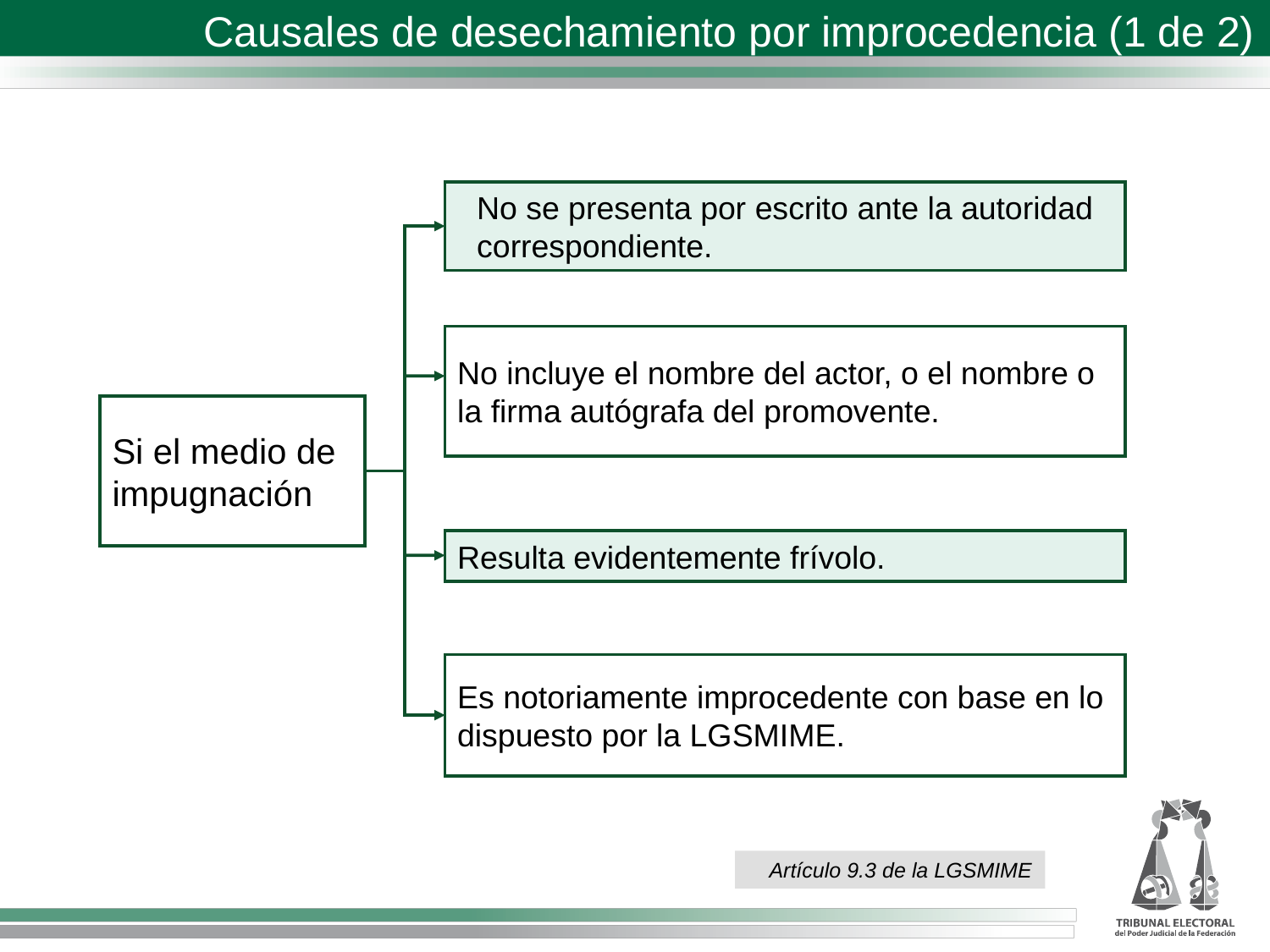

Causales de desechamiento por improcedencia (1 de 2)
No se presenta por escrito ante la autoridad correspondiente.
No incluye el nombre del actor, o el nombre o la firma autógrafa del promovente.

Si el medio de impugnación
Resulta evidentemente frívolo.

Es notoriamente improcedente con base en lo dispuesto por la LGSMIME.
Artículo 9.3 de la LGSMIME